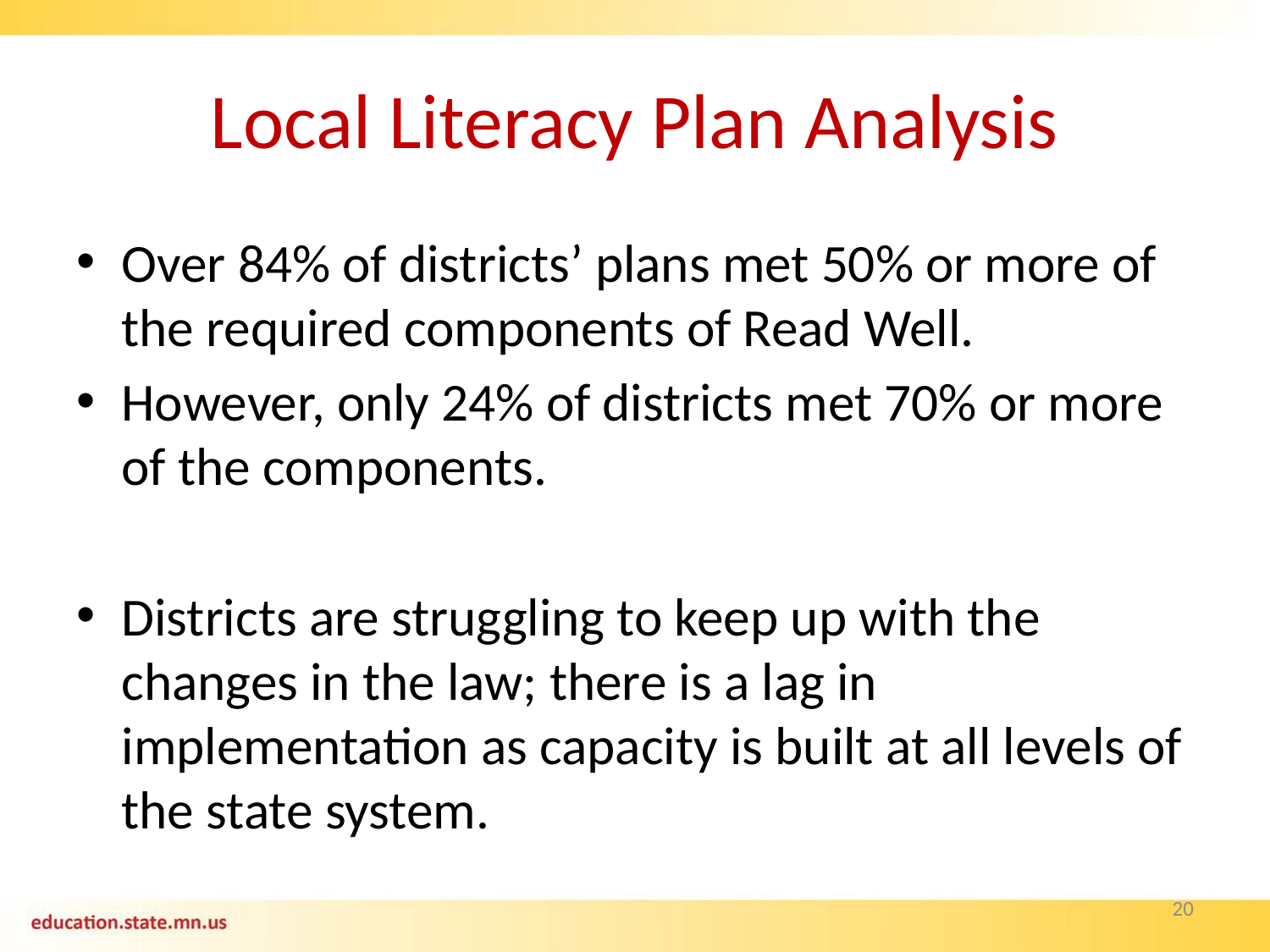

# Local Literacy Plan Analysis
Over 84% of districts’ plans met 50% or more of the required components of Read Well.
However, only 24% of districts met 70% or more of the components.

Districts are struggling to keep up with the changes in the law; there is a lag in implementation as capacity is built at all levels of the state system.
20